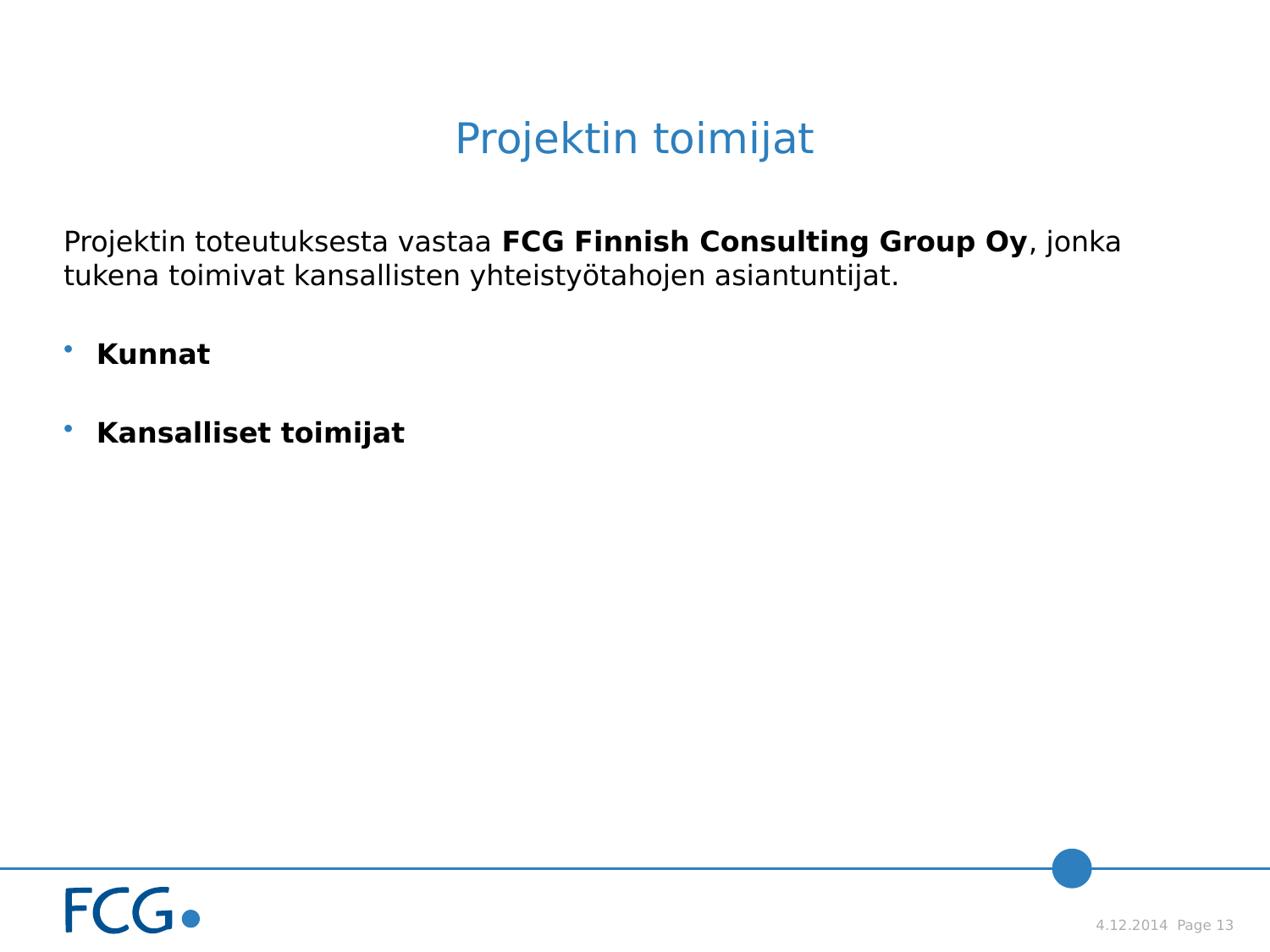

# Projektin toimijat

Projektin toteutuksesta vastaa FCG Finnish Consulting Group Oy, jonka tukena toimivat kansallisten yhteistyötahojen asiantuntijat.

Kunnat

Kansalliset toimijat
 4.12.2014  Page 13